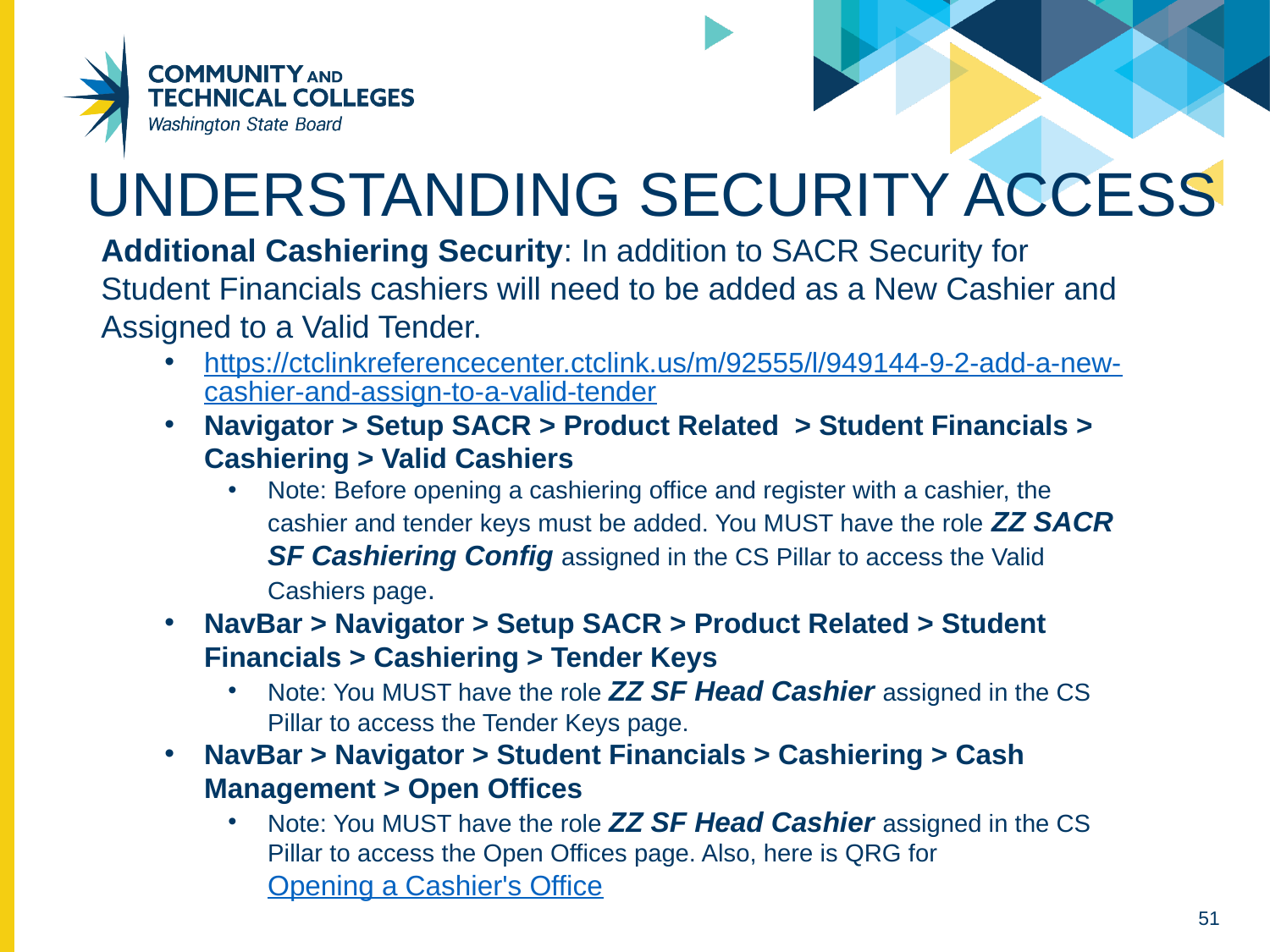

# Understanding security access
Additional Cashiering Security: In addition to SACR Security for Student Financials cashiers will need to be added as a New Cashier and Assigned to a Valid Tender.
https://ctclinkreferencecenter.ctclink.us/m/92555/l/949144-9-2-add-a-new-cashier-and-assign-to-a-valid-tender
Navigator > Setup SACR > Product Related  > Student Financials > Cashiering > Valid Cashiers
Note: Before opening a cashiering office and register with a cashier, the cashier and tender keys must be added. You MUST have the role ZZ SACR SF Cashiering Config assigned in the CS Pillar to access the Valid Cashiers page.
NavBar > Navigator > Setup SACR > Product Related > Student Financials > Cashiering > Tender Keys
Note: You MUST have the role ZZ SF Head Cashier assigned in the CS Pillar to access the Tender Keys page.
NavBar > Navigator > Student Financials > Cashiering > Cash Management > Open Offices
Note: You MUST have the role ZZ SF Head Cashier assigned in the CS Pillar to access the Open Offices page. Also, here is QRG for Opening a Cashier's Office
51